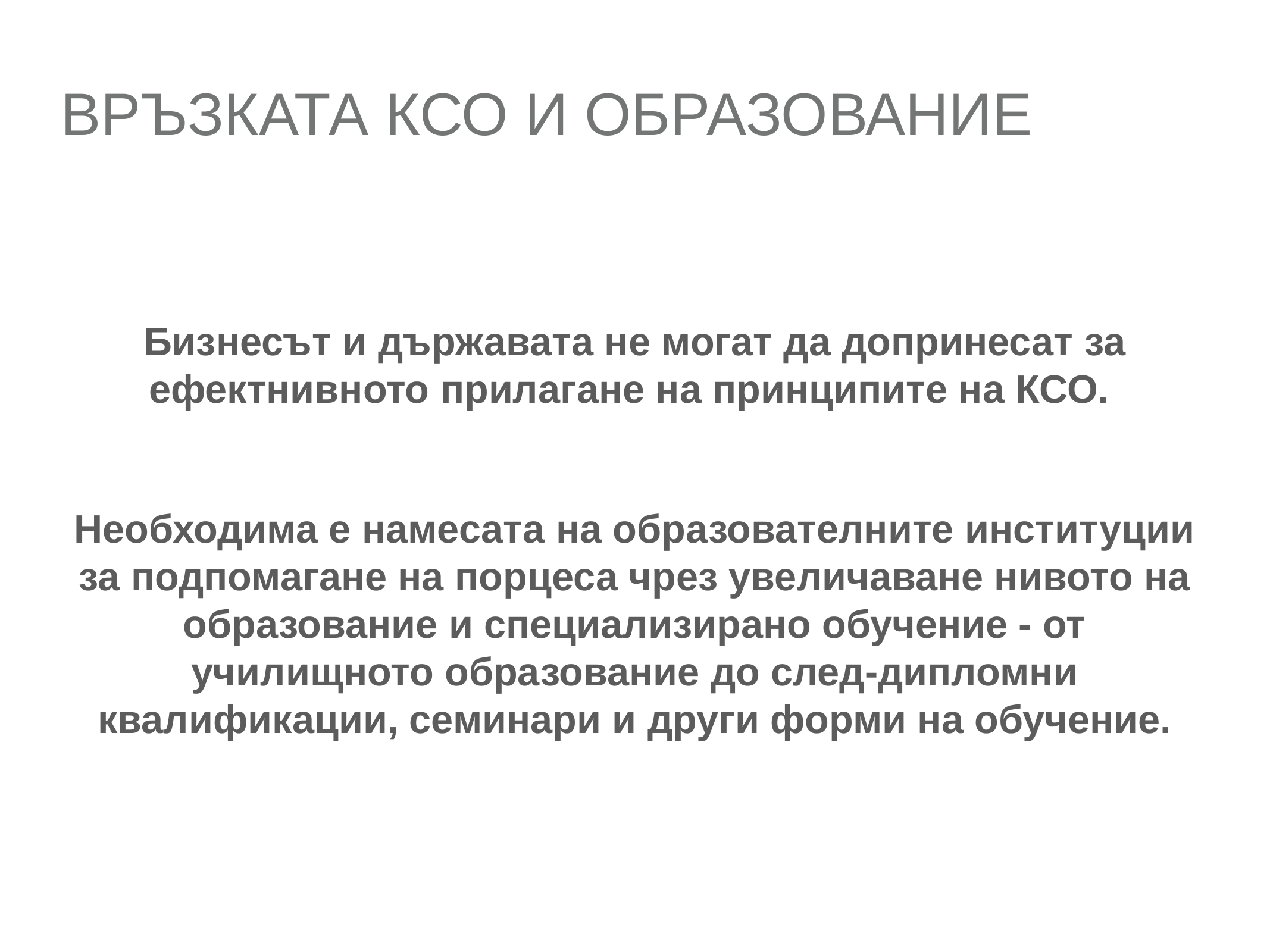

# Връзката ксо и образование

Бизнесът и държавата не могат да допринесат за ефектнивното прилагане на принципите на КСО.

Необходима е намесата на образователните институции за подпомагане на порцеса чрез увеличаване нивото на образование и специализирано обучение - от училищното образование до след-дипломни квалификации, семинари и други форми на обучение.